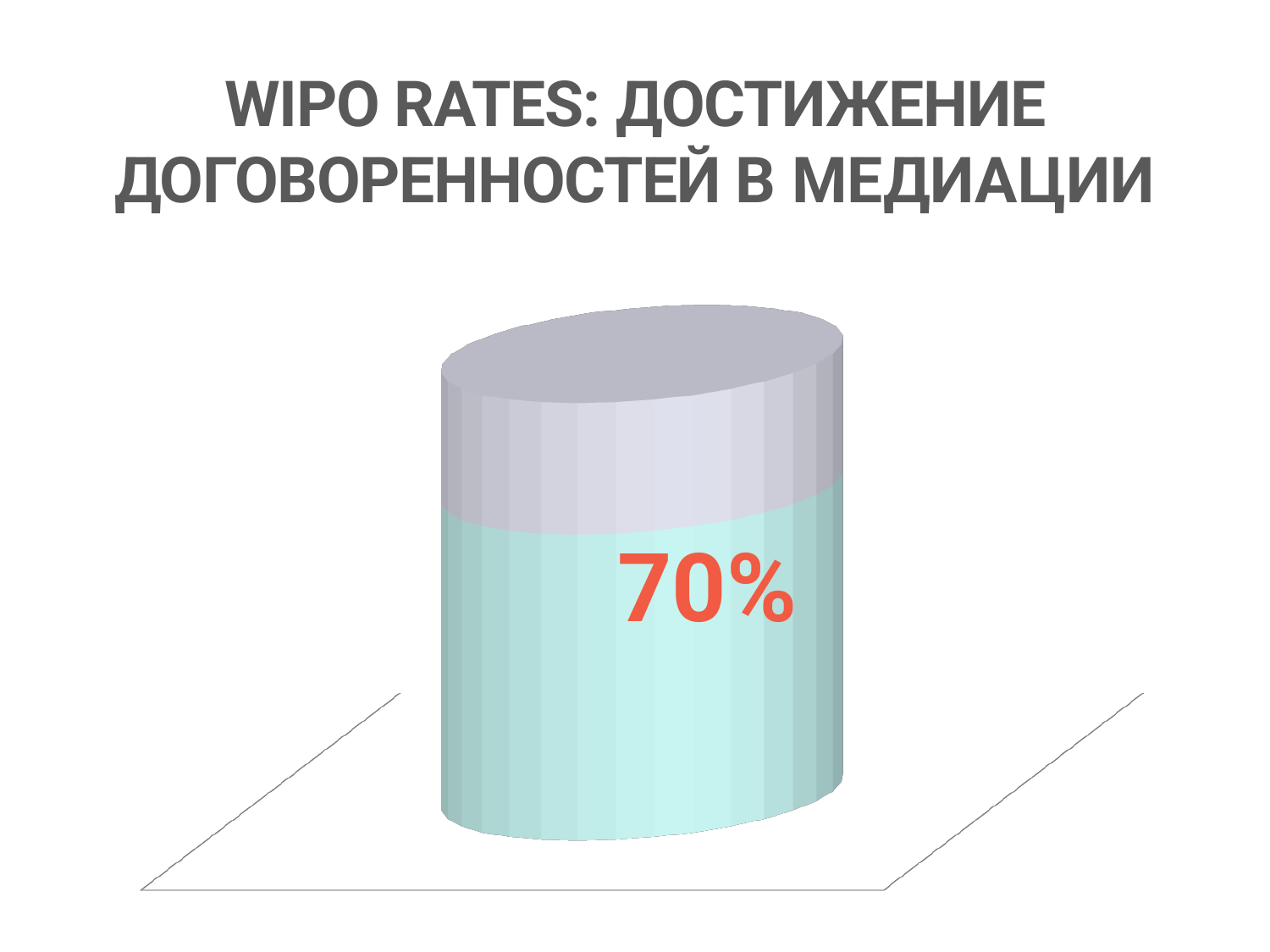

WIPO RATES: ДОСТИЖЕНИЕ ДОГОВОРЕННОСТЕЙ В МЕДИАЦИИ

[unsupported chart]